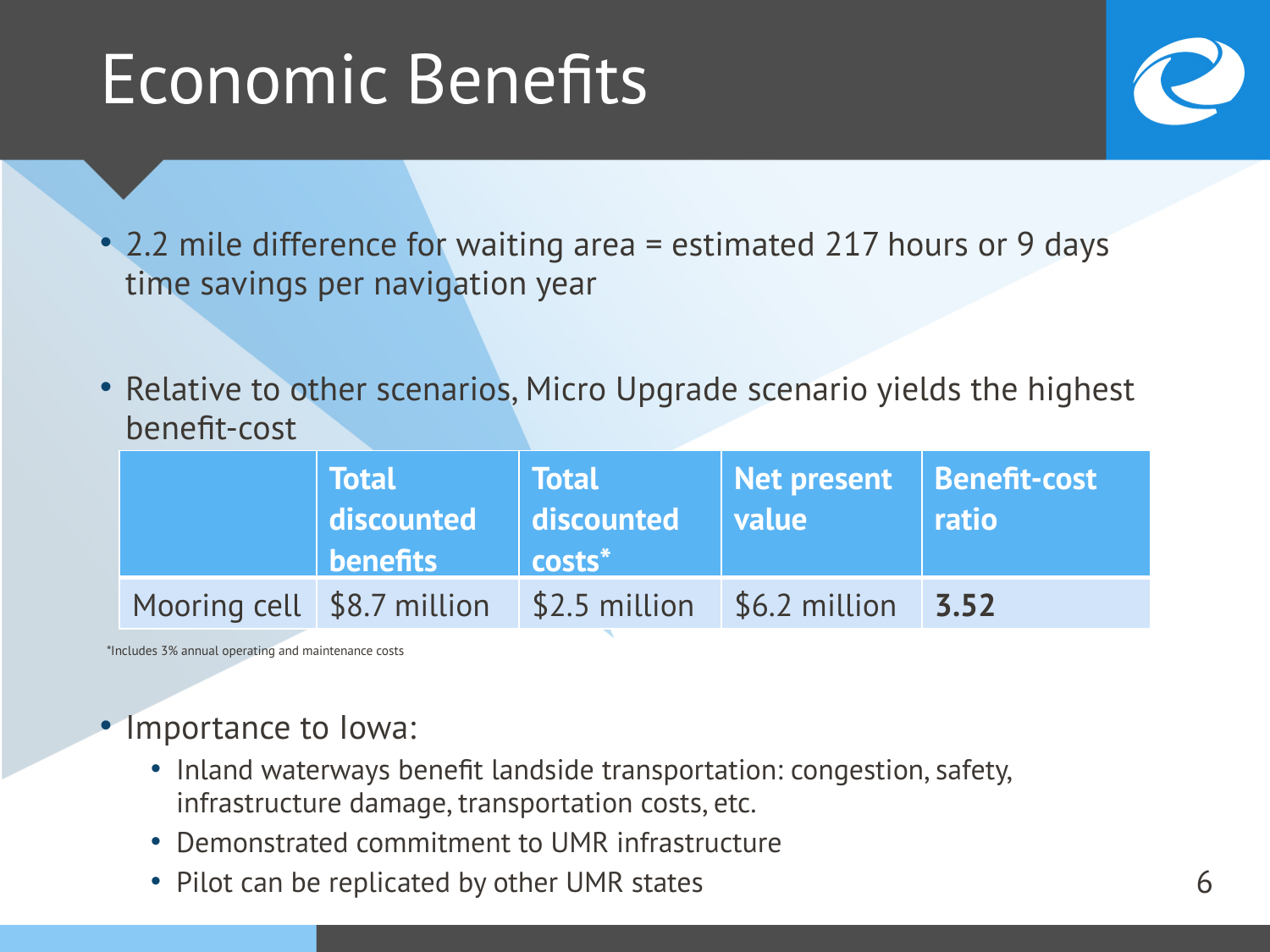

# Economic Benefits
2.2 mile difference for waiting area = estimated 217 hours or 9 days time savings per navigation year

Relative to other scenarios, Micro Upgrade scenario yields the highest benefit-cost

  *Includes 3% annual operating and maintenance costs

Importance to Iowa:
Inland waterways benefit landside transportation: congestion, safety, infrastructure damage, transportation costs, etc.
Demonstrated commitment to UMR infrastructure
Pilot can be replicated by other UMR states
|  | Total discounted benefits | Total discounted costs\* | Net present value | Benefit-cost ratio |
| --- | --- | --- | --- | --- |
| Mooring cell | $8.7 million | $2.5 million | $6.2 million | 3.52 |
6